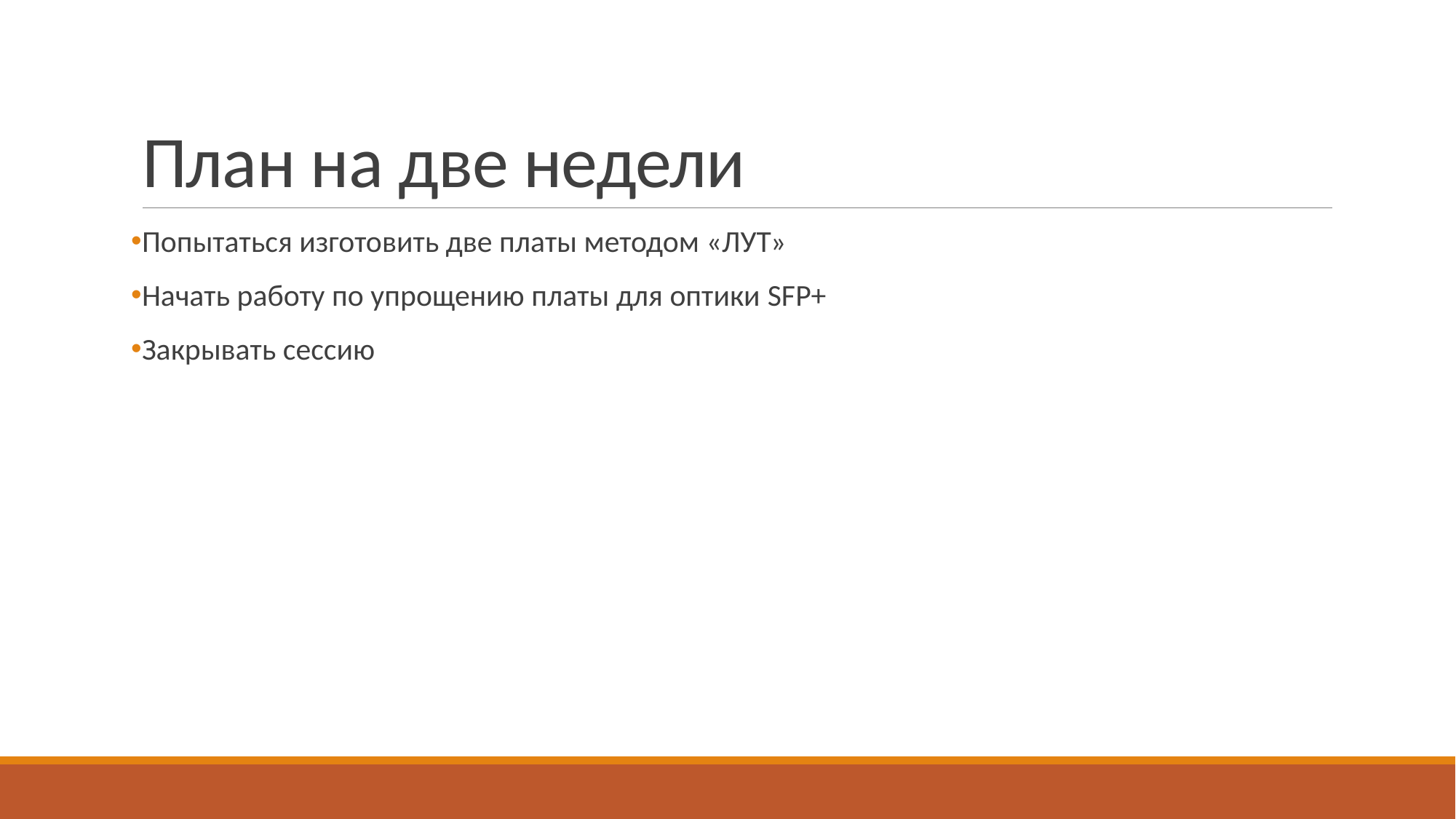

# План на две недели
Попытаться изготовить две платы методом «ЛУТ»
Начать работу по упрощению платы для оптики SFP+
Закрывать сессию